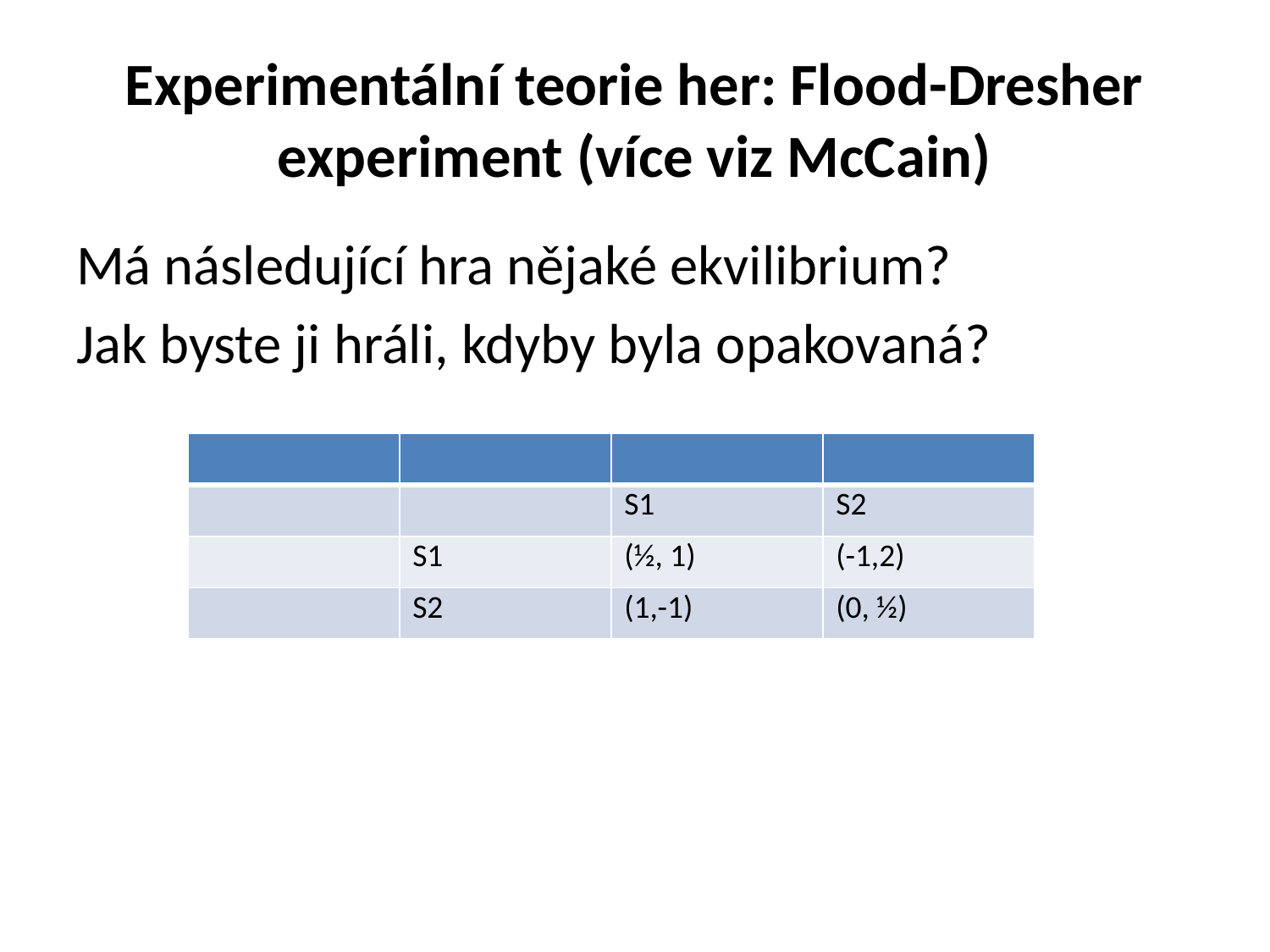

# Experimentální teorie her: Flood-Dresher experiment (více viz McCain)
Má následující hra nějaké ekvilibrium?
Jak byste ji hráli, kdyby byla opakovaná?

|  |  |  |  |
| --- | --- | --- | --- |
|  |  | S1 | S2 |
|  | S1 | (½, 1) | (-1,2) |
|  | S2 | (1,-1) | (0, ½) |